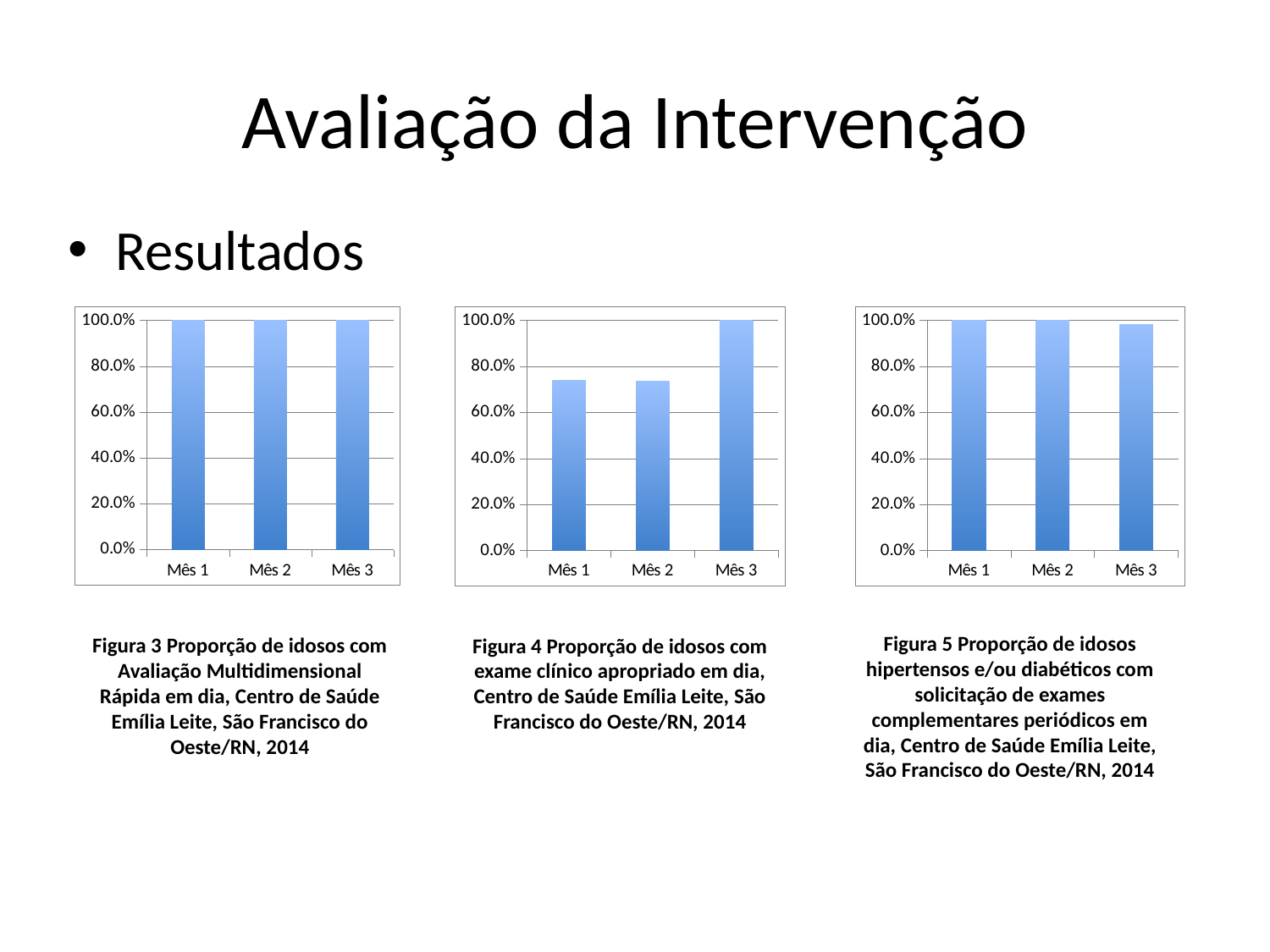

# Avaliação da Intervenção
Resultados

### Chart

| Category | Proporção de idosos com Avaliação Multidimensional Rápida em dia |
|---|---|
| Mês 1 | 1.0 |
| Mês 2 | 1.0 |
| Mês 3 | 1.0 |

### Chart

| Category | Proporção de idosos com exame clínico apropriado em dia |
|---|---|
| Mês 1 | 0.7400000000000002 |
| Mês 2 | 0.7357859531772577 |
| Mês 3 | 1.0 |

### Chart

| Category | Proporção de idosos hipertensos e/ou diabéticos com solicitação de exames complementares periódicos em dia |
|---|---|
| Mês 1 | 1.0 |
| Mês 2 | 1.0 |
| Mês 3 | 0.9809885931558936 |
Figura 5 Proporção de idosos hipertensos e/ou diabéticos com solicitação de exames complementares periódicos em dia, Centro de Saúde Emília Leite, São Francisco do Oeste/RN, 2014

Figura 3 Proporção de idosos com Avaliação Multidimensional Rápida em dia, Centro de Saúde Emília Leite, São Francisco do Oeste/RN, 2014

Figura 4 Proporção de idosos com exame clínico apropriado em dia, Centro de Saúde Emília Leite, São Francisco do Oeste/RN, 2014